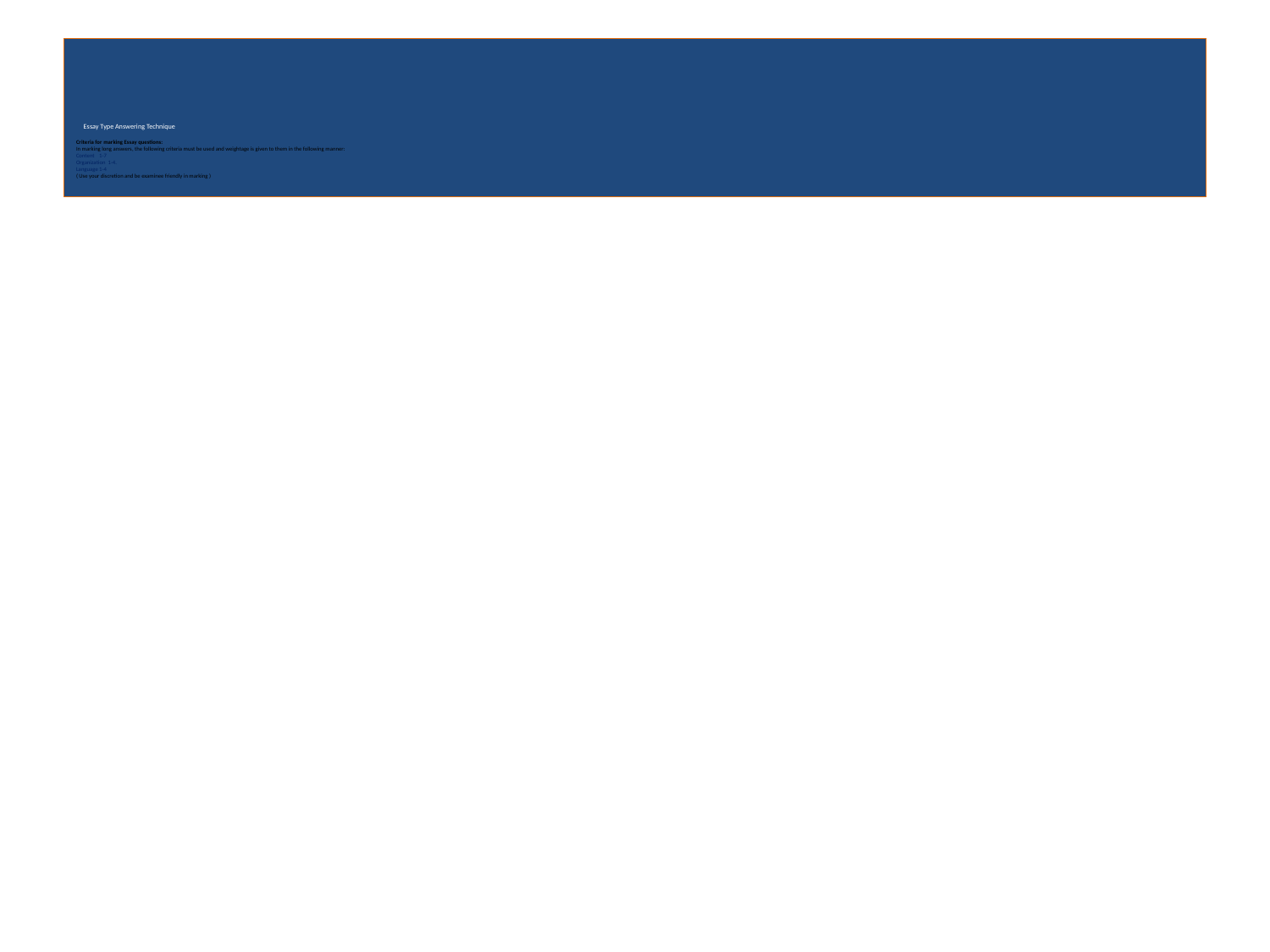

# Essay Type Answering Technique Criteria for marking Essay questions: In marking long answers, the following criteria must be used and weightage is given to them in the following manner: Content	1-7 Organization  1-4. Language	1-4 ( Use your discretion and be examinee friendly in marking )